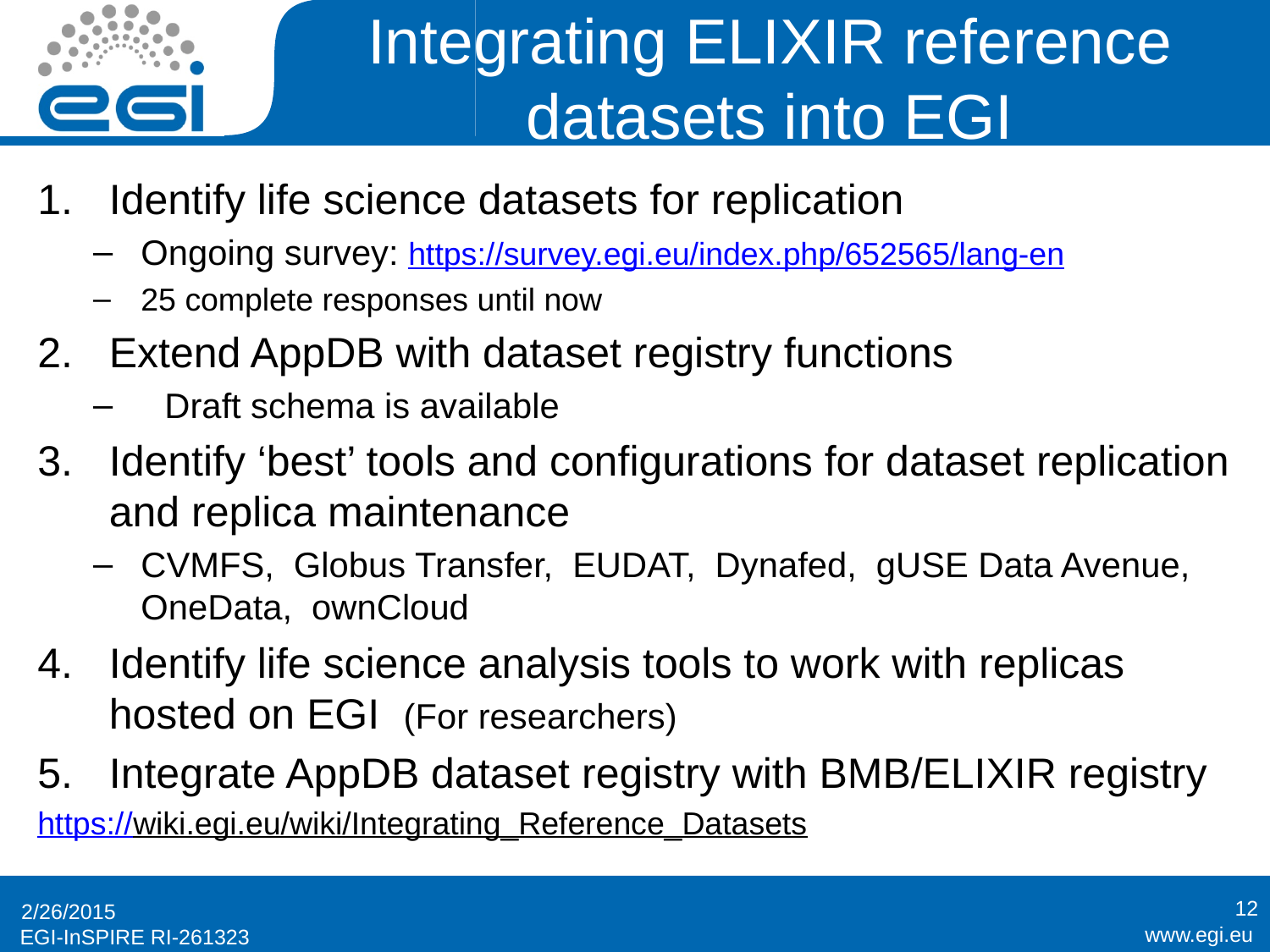

# Integrating ELIXIR reference datasets into EGI
Identify life science datasets for replication
Ongoing survey: https://survey.egi.eu/index.php/652565/lang-en
25 complete responses until now
Extend AppDB with dataset registry functions
Draft schema is available
Identify ‘best’ tools and configurations for dataset replication and replica maintenance
CVMFS,  Globus Transfer,  EUDAT,  Dynafed,  gUSE Data Avenue,  OneData,  ownCloud
Identify life science analysis tools to work with replicas hosted on EGI  (For researchers)
Integrate AppDB dataset registry with BMB/ELIXIR registry
https://wiki.egi.eu/wiki/Integrating_Reference_Datasets

12
2/26/2015